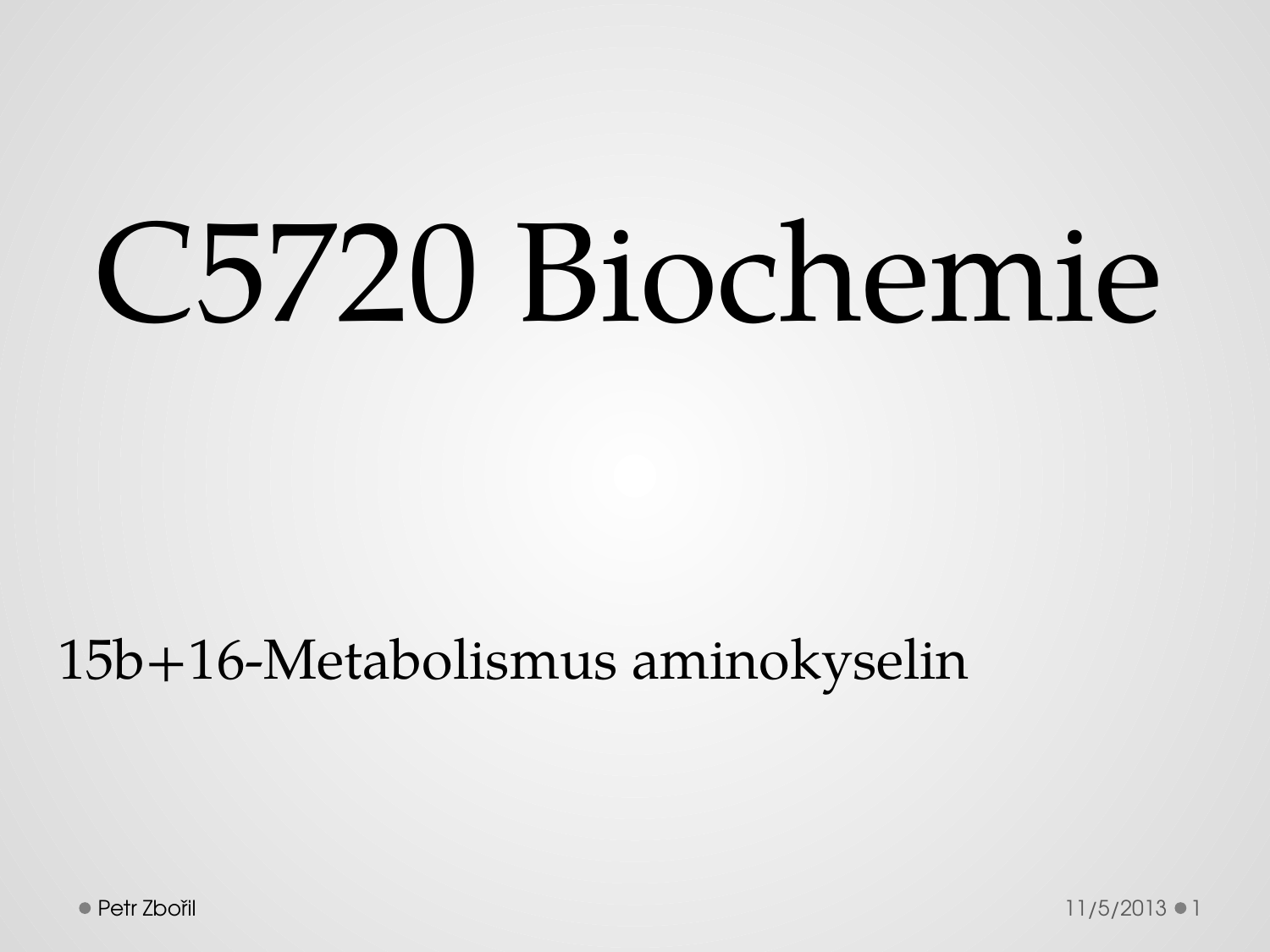

# C5720 Biochemie
15b+16-Metabolismus aminokyselin

Petr Zbořil
11/5/2013
1